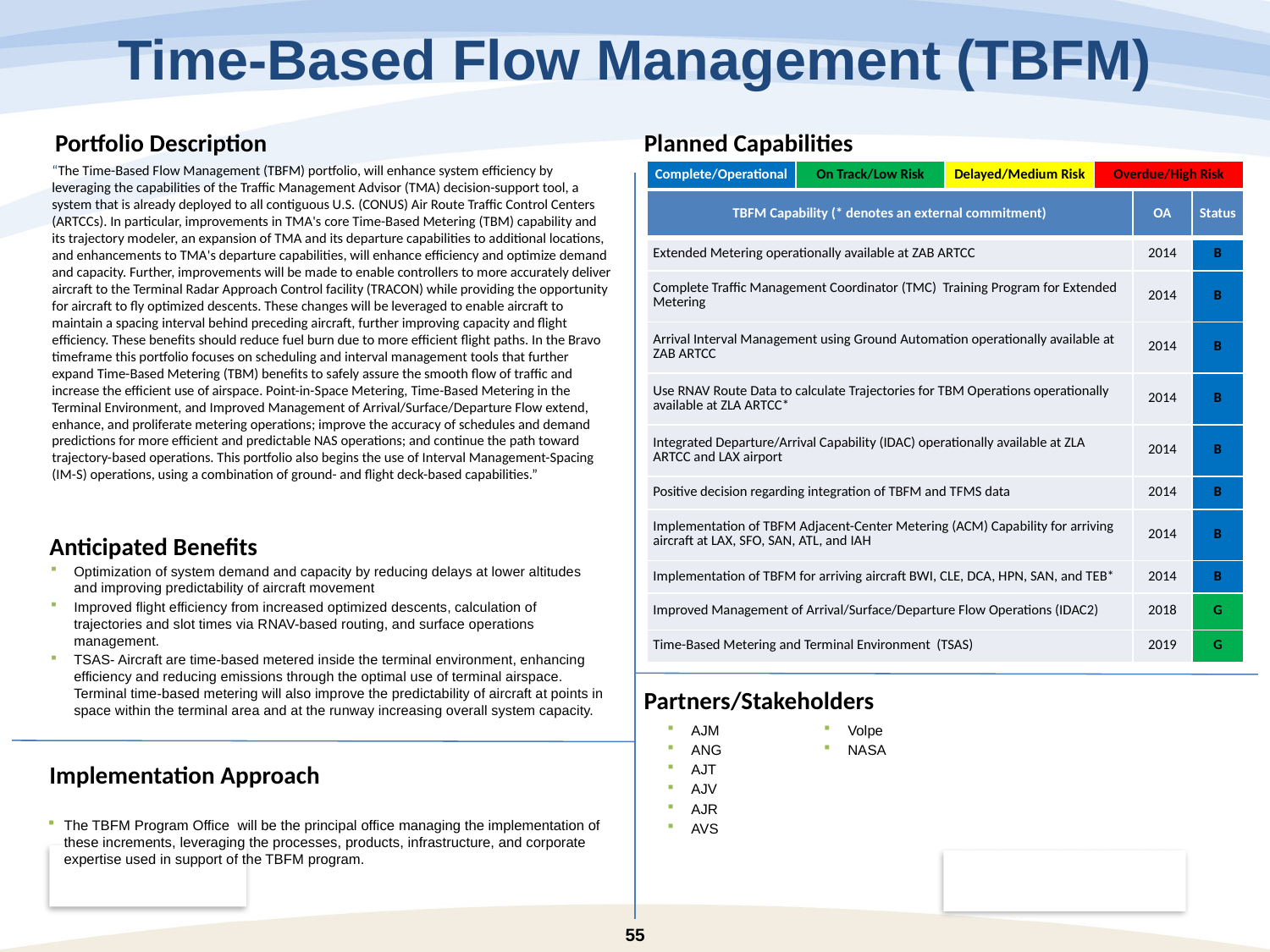

Time-Based Flow Management (TBFM)
“The Time-Based Flow Management (TBFM) portfolio, will enhance system efficiency by leveraging the capabilities of the Traffic Management Advisor (TMA) decision-support tool, a system that is already deployed to all contiguous U.S. (CONUS) Air Route Traffic Control Centers (ARTCCs). In particular, improvements in TMA's core Time-Based Metering (TBM) capability and its trajectory modeler, an expansion of TMA and its departure capabilities to additional locations, and enhancements to TMA's departure capabilities, will enhance efficiency and optimize demand and capacity. Further, improvements will be made to enable controllers to more accurately deliver aircraft to the Terminal Radar Approach Control facility (TRACON) while providing the opportunity for aircraft to fly optimized descents. These changes will be leveraged to enable aircraft to maintain a spacing interval behind preceding aircraft, further improving capacity and flight efficiency. These benefits should reduce fuel burn due to more efficient flight paths. In the Bravo timeframe this portfolio focuses on scheduling and interval management tools that further expand Time-Based Metering (TBM) benefits to safely assure the smooth flow of traffic and increase the efficient use of airspace. Point-in-Space Metering, Time-Based Metering in the Terminal Environment, and Improved Management of Arrival/Surface/Departure Flow extend, enhance, and proliferate metering operations; improve the accuracy of schedules and demand predictions for more efficient and predictable NAS operations; and continue the path toward trajectory-based operations. This portfolio also begins the use of Interval Management-Spacing (IM-S) operations, using a combination of ground- and flight deck-based capabilities.”
| Complete/Operational | On Track/Low Risk | Delayed/Medium Risk | Overdue/High Risk |
| --- | --- | --- | --- |
| TBFM Capability (\* denotes an external commitment) | OA | Status |
| --- | --- | --- |
| Extended Metering operationally available at ZAB ARTCC | 2014 | B |
| Complete Traffic Management Coordinator (TMC) Training Program for Extended Metering | 2014 | B |
| Arrival Interval Management using Ground Automation operationally available at ZAB ARTCC | 2014 | B |
| Use RNAV Route Data to calculate Trajectories for TBM Operations operationally available at ZLA ARTCC\* | 2014 | B |
| Integrated Departure/Arrival Capability (IDAC) operationally available at ZLA ARTCC and LAX airport | 2014 | B |
| Positive decision regarding integration of TBFM and TFMS data | 2014 | B |
| Implementation of TBFM Adjacent-Center Metering (ACM) Capability for arriving aircraft at LAX, SFO, SAN, ATL, and IAH | 2014 | B |
| Implementation of TBFM for arriving aircraft BWI, CLE, DCA, HPN, SAN, and TEB\* | 2014 | B |
| Improved Management of Arrival/Surface/Departure Flow Operations (IDAC2) | 2018 | G |
| Time-Based Metering and Terminal Environment (TSAS) | 2019 | G |
Optimization of system demand and capacity by reducing delays at lower altitudes and improving predictability of aircraft movement
Improved flight efficiency from increased optimized descents, calculation of trajectories and slot times via RNAV-based routing, and surface operations management.
TSAS- Aircraft are time-based metered inside the terminal environment, enhancing efficiency and reducing emissions through the optimal use of terminal airspace. Terminal time-based metering will also improve the predictability of aircraft at points in space within the terminal area and at the runway increasing overall system capacity.

Only Near Term Bravo increments are displayed (2016-2017) Success Criteria
AJM
ANG
AJT
AJV
AJR
AVS
Volpe
NASA

The TBFM Program Office  will be the principal office managing the implementation of these increments, leveraging the processes, products, infrastructure, and corporate expertise used in support of the TBFM program.

55